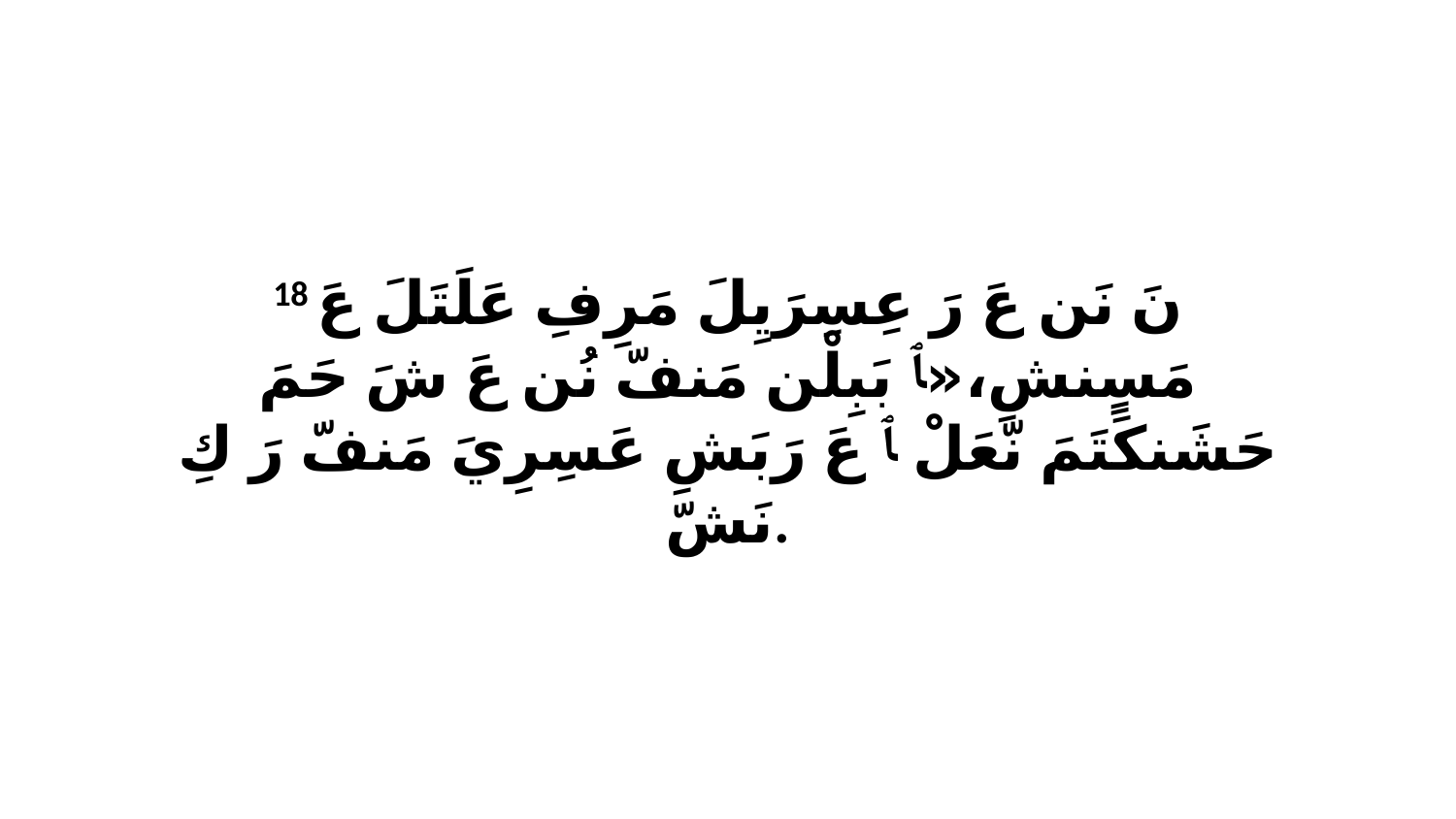

18 نَ نَن عَ رَ عِسِرَيِلَ مَرِفِ عَلَتَلَ عَ مَسٍنشِ،«ﭑ بَبِلْن مَنفّ نُن عَ شَ حَمَ حَشَنكَتَمَ نّعَلْ ﭑ عَ رَبَشِ عَسِرِيَ مَنفّ رَ كِ نَشّ.